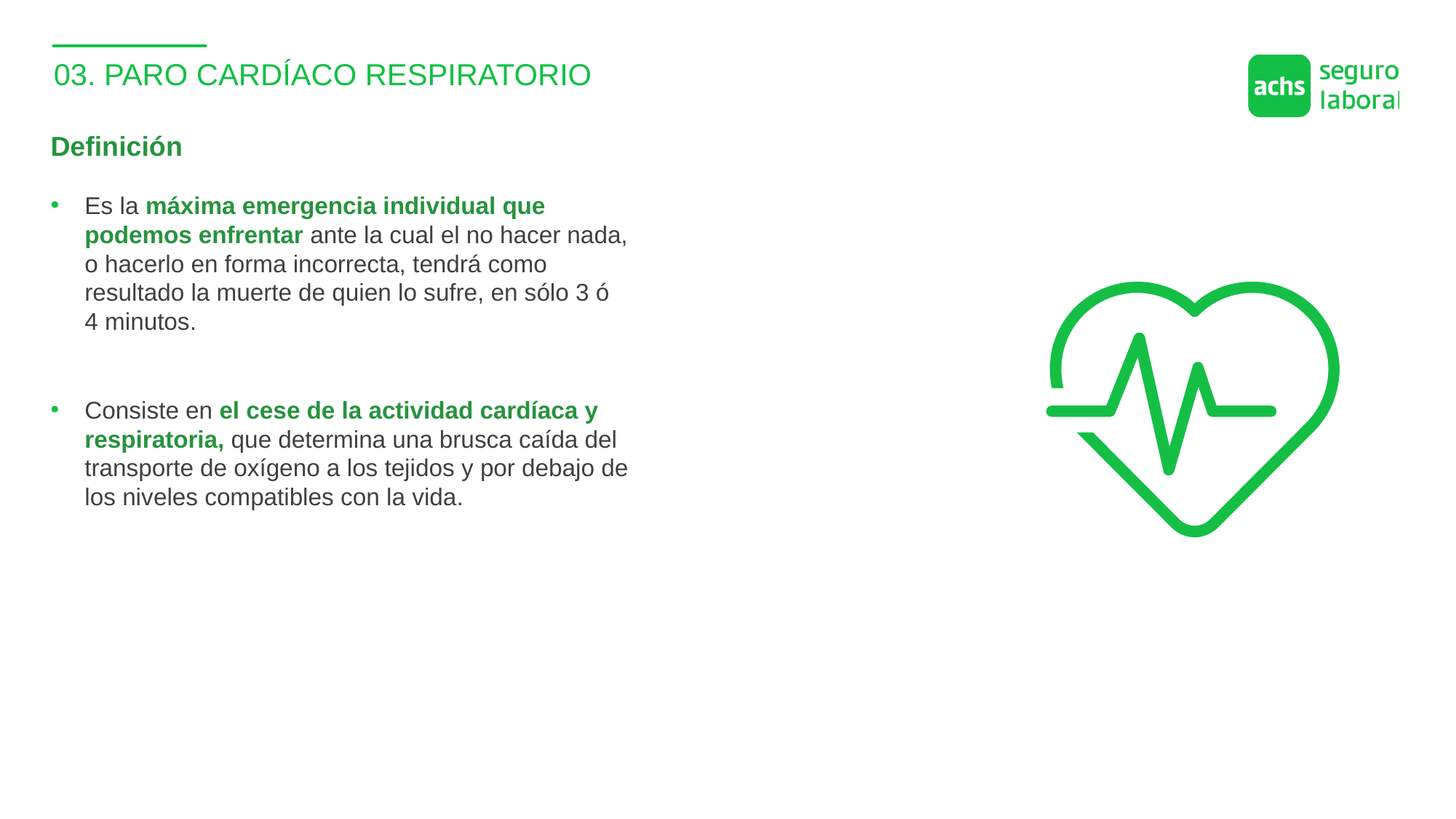

03. PARO CARDÍACO RESPIRATORIO
Definición
Es la máxima emergencia individual que podemos enfrentar ante la cual el no hacer nada, o hacerlo en forma incorrecta, tendrá como resultado la muerte de quien lo sufre, en sólo 3 ó 4 minutos.

Consiste en el cese de la actividad cardíaca y respiratoria, que determina una brusca caída del transporte de oxígeno a los tejidos y por debajo de los niveles compatibles con la vida.